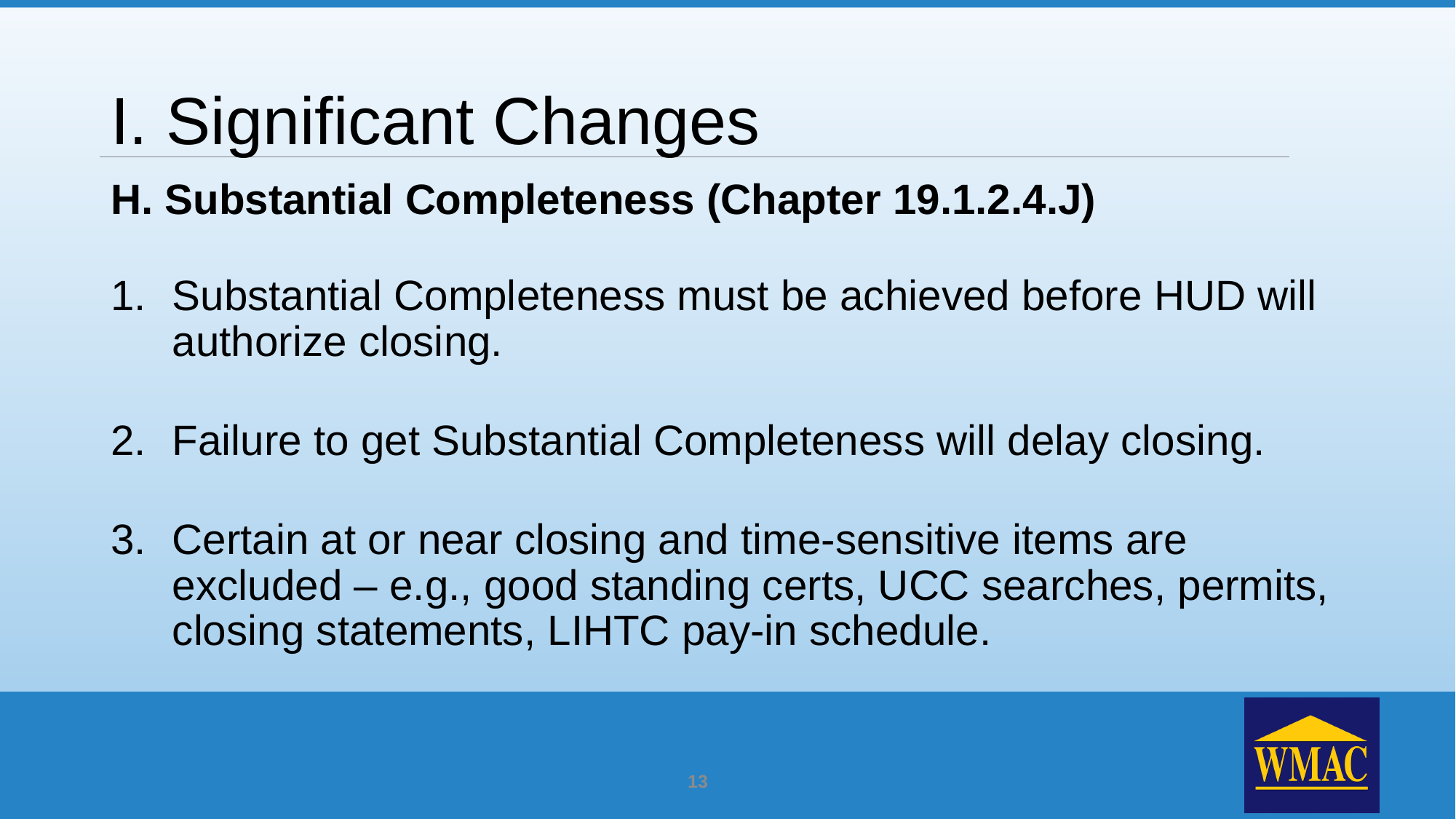

# I. Significant Changes
H. Substantial Completeness (Chapter 19.1.2.4.J)

Substantial Completeness must be achieved before HUD will authorize closing.

Failure to get Substantial Completeness will delay closing.

Certain at or near closing and time-sensitive items are excluded – e.g., good standing certs, UCC searches, permits, closing statements, LIHTC pay-in schedule.
13